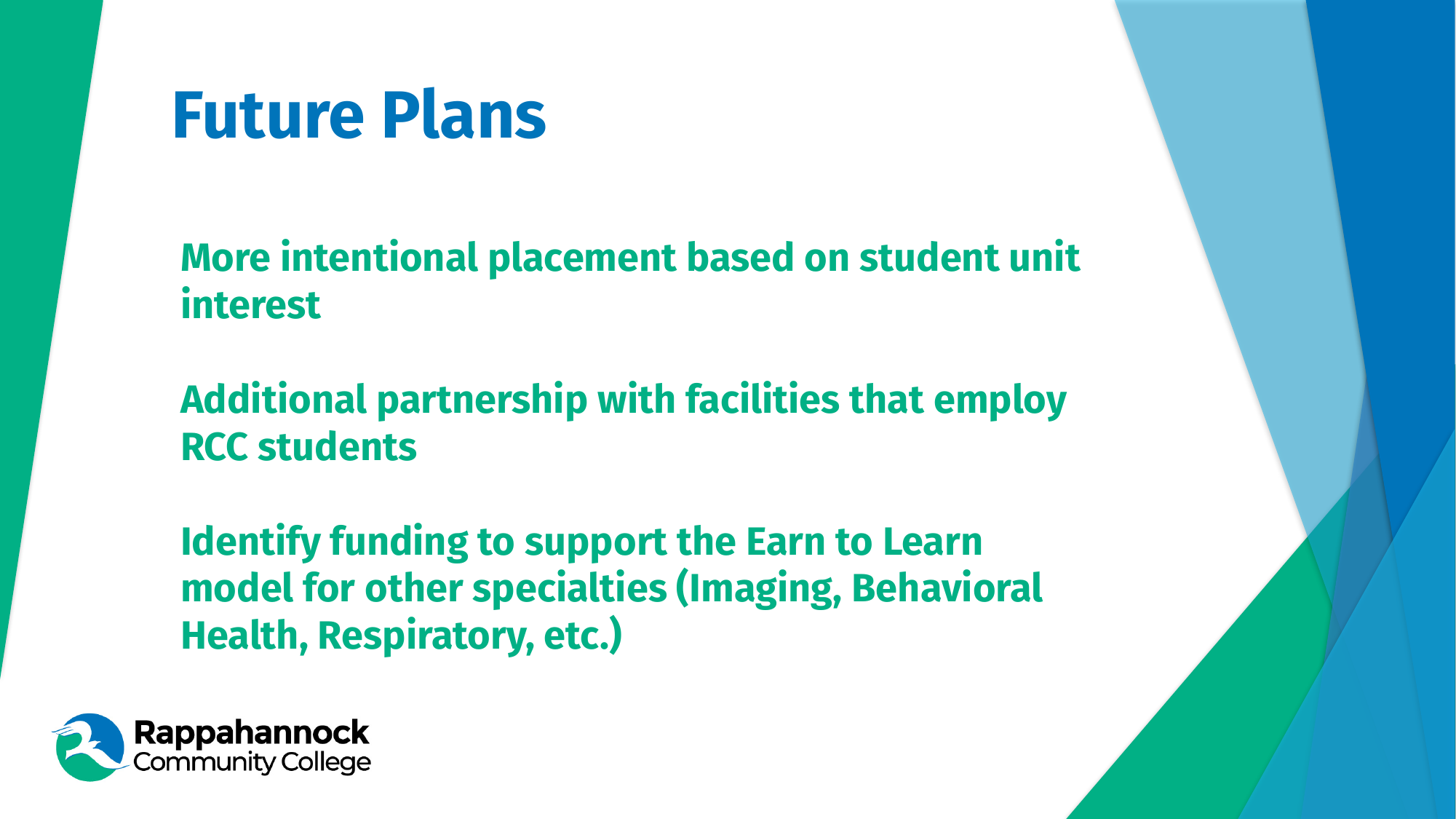

Future Plans
More intentional placement based on student unit interest

Additional partnership with facilities that employ RCC students

Identify funding to support the Earn to Learn model for other specialties (Imaging, Behavioral Health, Respiratory, etc.)